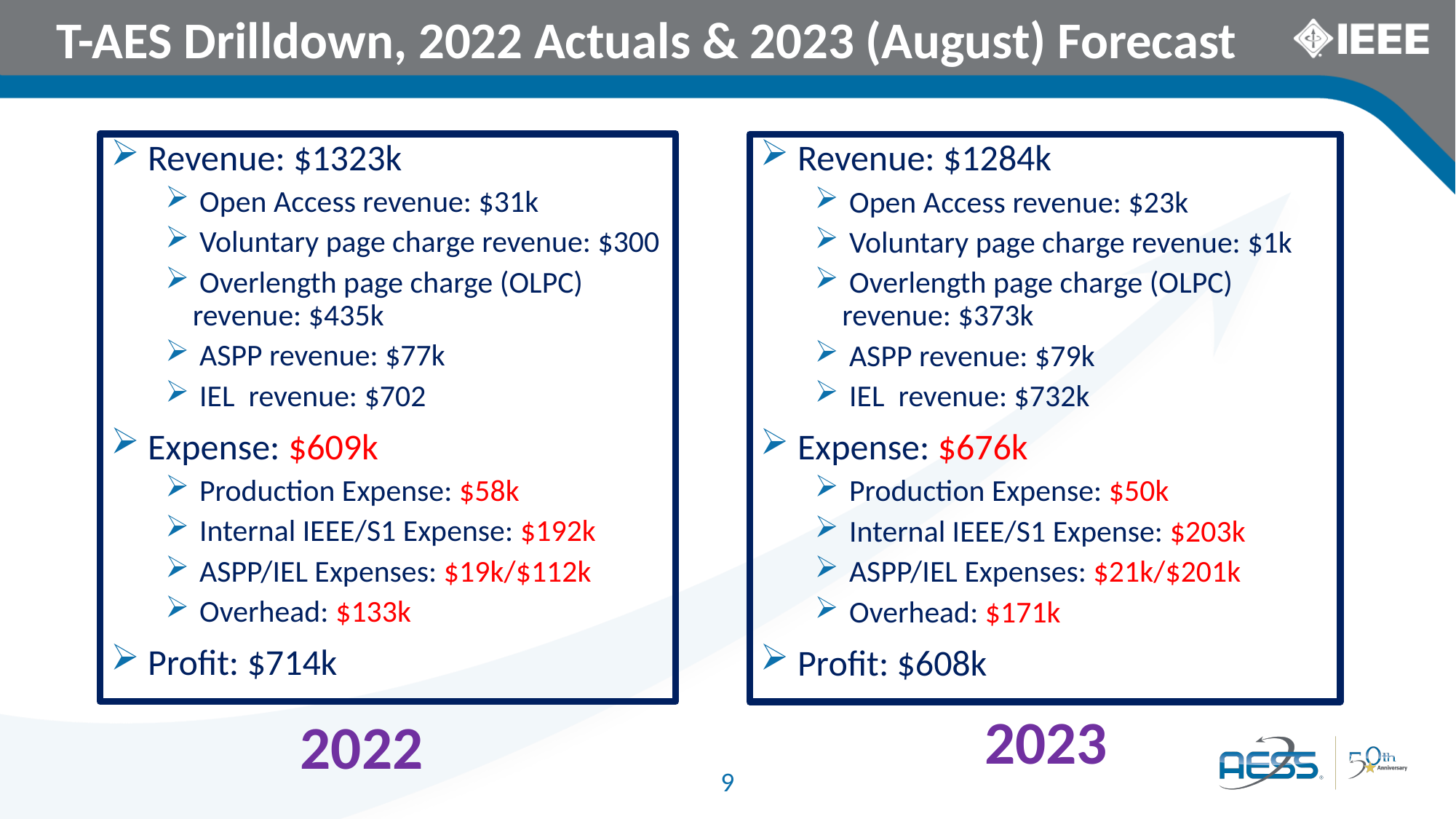

T-AES Drilldown, 2022 Actuals & 2023 (August) Forecast
 Revenue: $1323k
 Open Access revenue: $31k
 Voluntary page charge revenue: $300
 Overlength page charge (OLPC) revenue: $435k
 ASPP revenue: $77k
 IEL  revenue: $702
 Expense: $609k
 Production Expense: $58k
 Internal IEEE/S1 Expense: $192k
 ASPP/IEL Expenses: $19k/$112k
 Overhead: $133k
 Profit: $714k
 Revenue: $1284k
 Open Access revenue: $23k
 Voluntary page charge revenue: $1k
 Overlength page charge (OLPC) revenue: $373k
 ASPP revenue: $79k
 IEL  revenue: $732k
 Expense: $676k
 Production Expense: $50k
 Internal IEEE/S1 Expense: $203k
 ASPP/IEL Expenses: $21k/$201k
 Overhead: $171k
 Profit: $608k

2023
2022
9